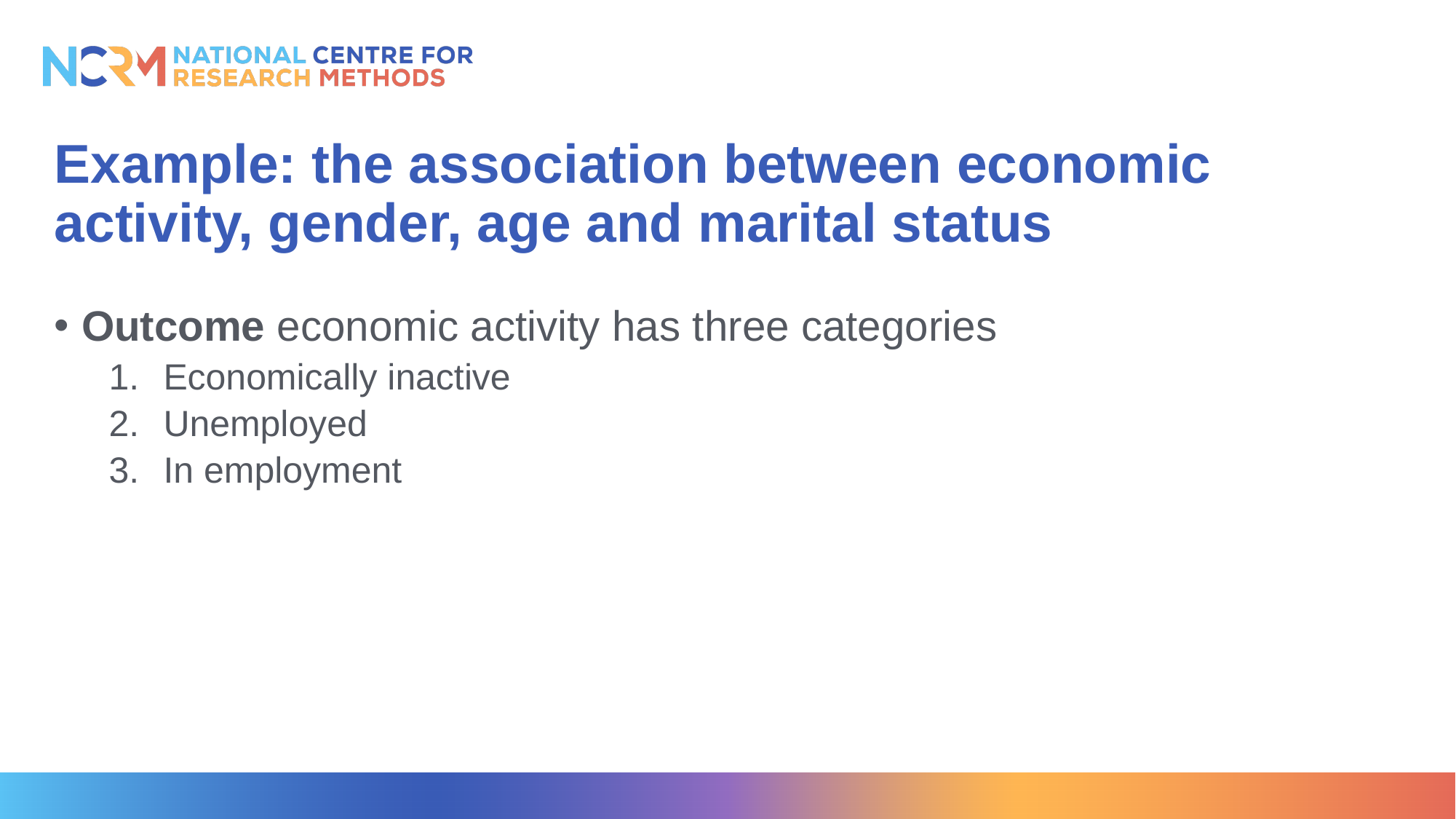

# Example: the association between economic activity, gender, age and marital status
Outcome economic activity has three categories
Economically inactive
Unemployed
In employment